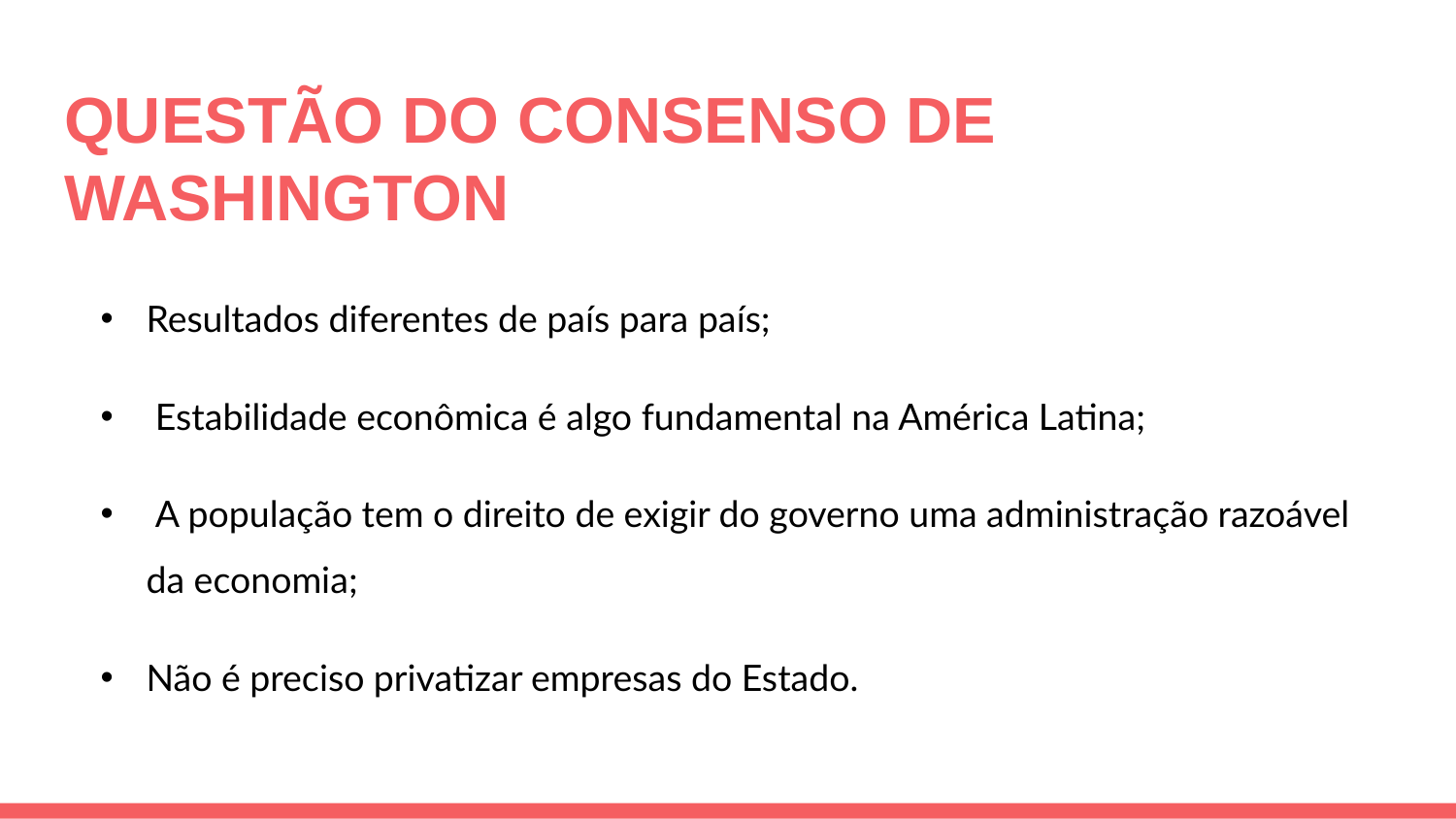

# QUESTÃO DO CONSENSO DE WASHINGTON

Resultados diferentes de país para país;
 Estabilidade econômica é algo fundamental na América Latina;
 A população tem o direito de exigir do governo uma administração razoável da economia;
Não é preciso privatizar empresas do Estado.